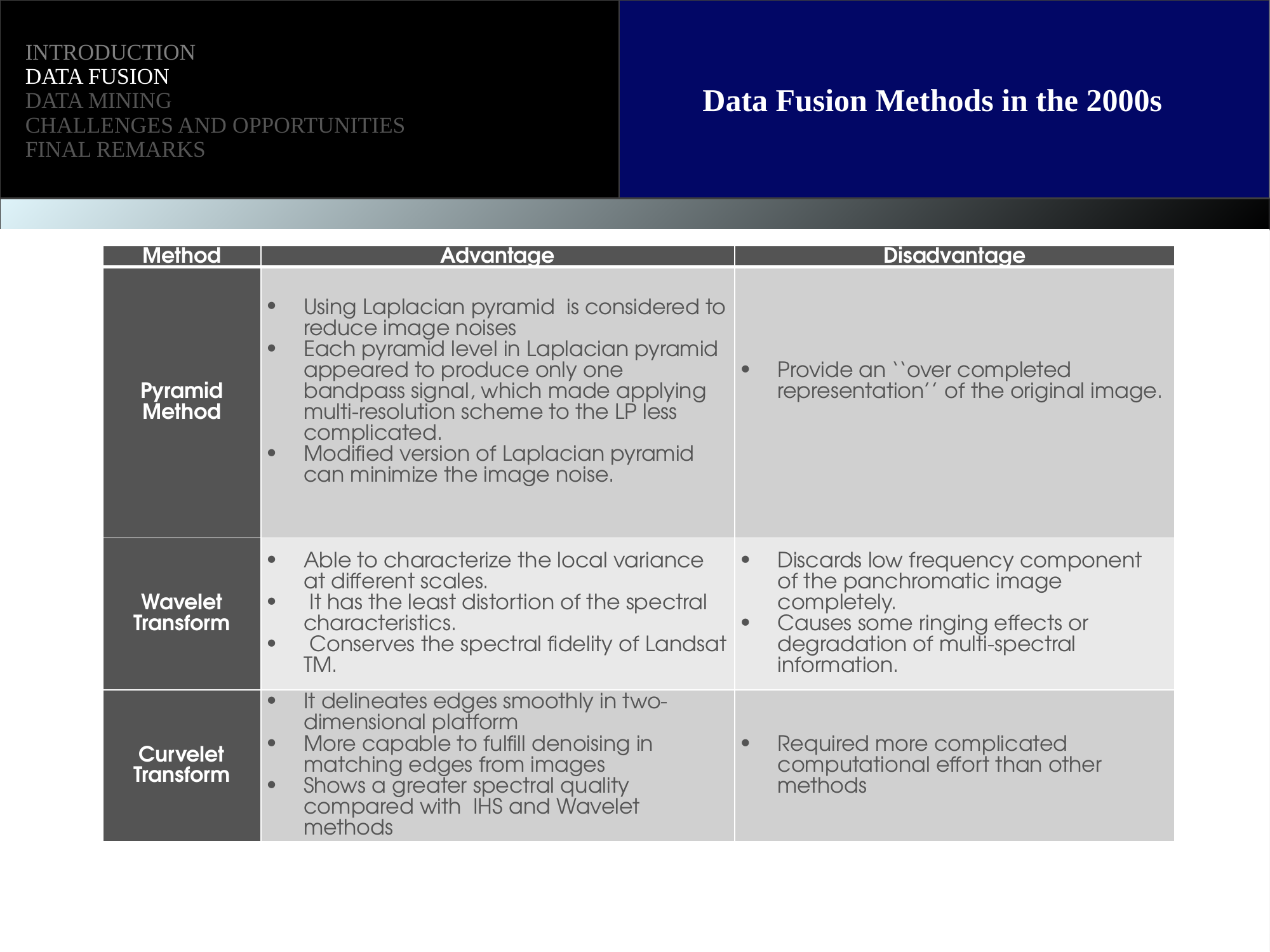

Introduction
DATA FUSION
DATA MINING
CHALLENGES and OPPORTUNITIES
FINAL REMARKS
Data Fusion Methods in the 2000s

| Method | Advantage | Disadvantage |
| --- | --- | --- |
| Pyramid Method | Using Laplacian pyramid is considered to reduce image noises Each pyramid level in Laplacian pyramid appeared to produce only one bandpass signal, which made applying multi-resolution scheme to the LP less complicated. Modified version of Laplacian pyramid can minimize the image noise. | Provide an ‘‘over completed representation’’ of the original image. |
| Wavelet Transform | Able to characterize the local variance at different scales. It has the least distortion of the spectral characteristics. Conserves the spectral fidelity of Landsat TM. | Discards low frequency component of the panchromatic image completely. Causes some ringing effects or degradation of multi-spectral information. |
| Curvelet Transform | It delineates edges smoothly in two-dimensional platform More capable to fulfill denoising in matching edges from images Shows a greater spectral quality compared with IHS and Wavelet methods | Required more complicated computational effort than other methods |